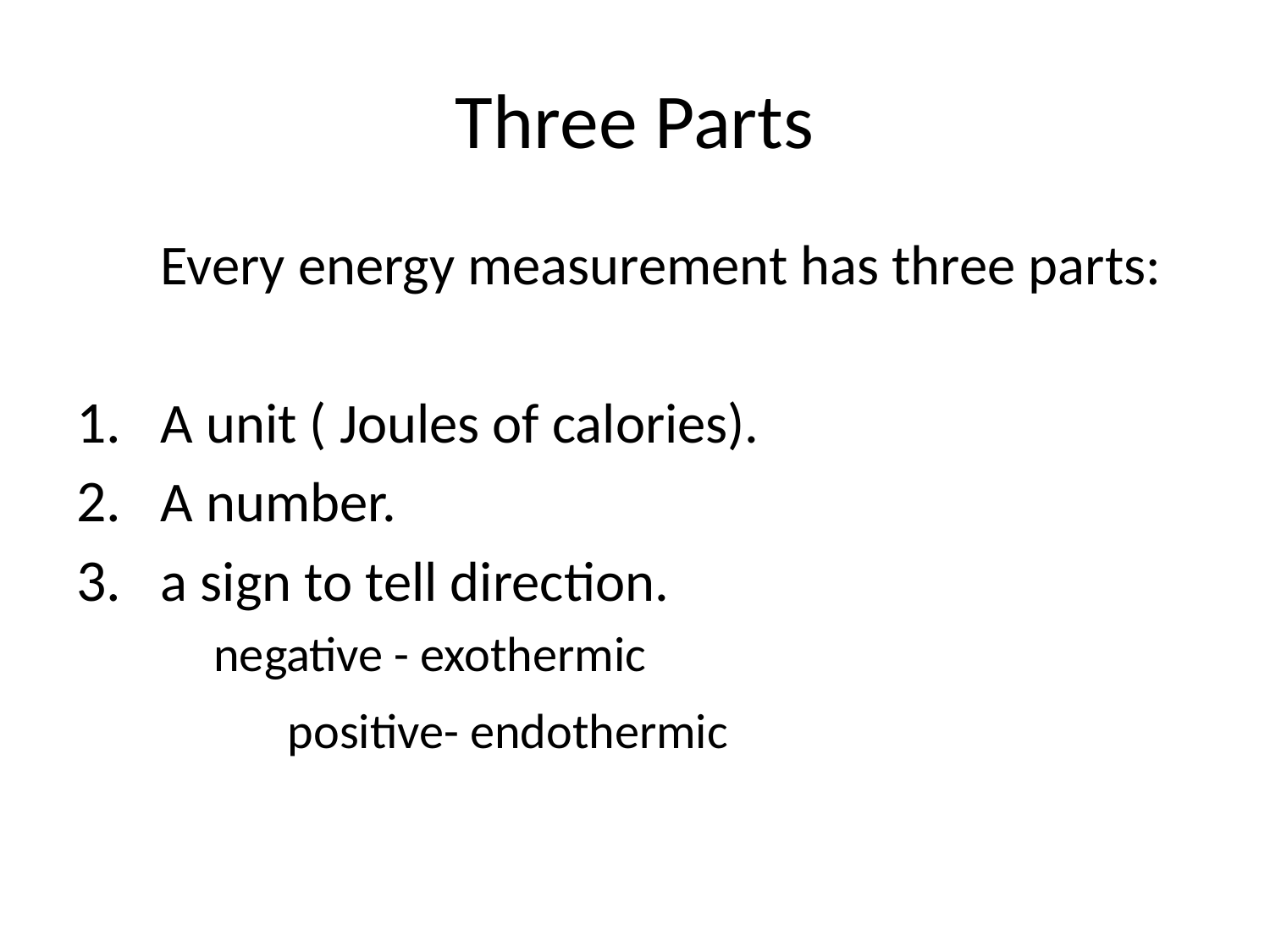

# Three Parts
	Every energy measurement has three parts:

A unit ( Joules of calories).
A number.
a sign to tell direction.
	negative - exothermic
		positive- endothermic